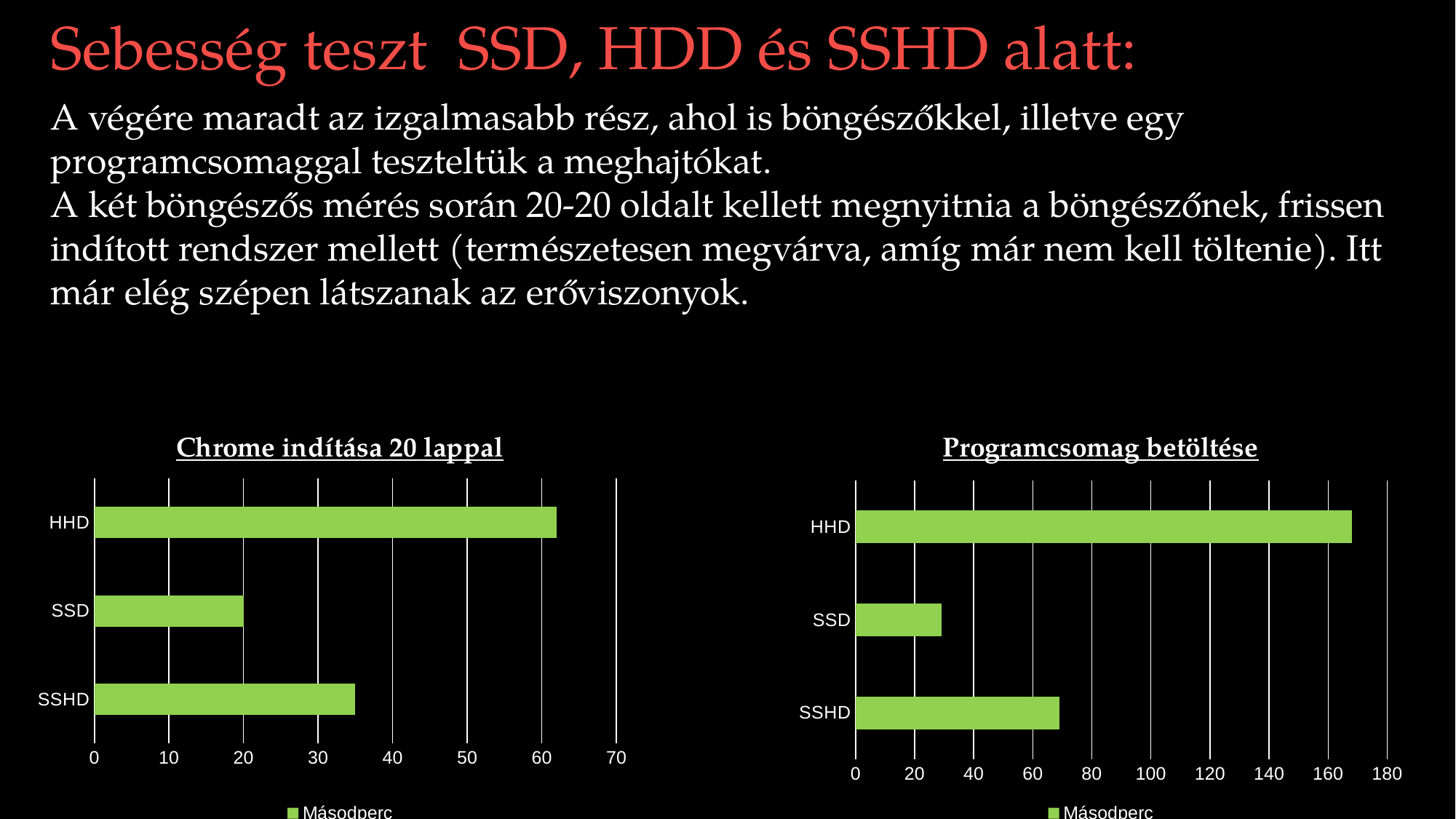

Sebesség teszt  SSD, HDD és SSHD alatt:
A végére maradt az izgalmasabb rész, ahol is böngészőkkel, illetve egy programcsomaggal teszteltük a meghajtókat.
A két böngészős mérés során 20-20 oldalt kellett megnyitnia a böngészőnek, frissen indított rendszer mellett (természetesen megvárva, amíg már nem kell töltenie). Itt már elég szépen látszanak az erőviszonyok.

### Chart: Chrome indítása 20 lappal

| Category | Másodperc |
|---|---|
| SSHD | 35.0 |
| SSD | 20.0 |
| HHD | 62.0 |

### Chart: Programcsomag betöltése

| Category | Másodperc |
|---|---|
| SSHD | 69.0 |
| SSD | 29.0 |
| HHD | 168.0 |